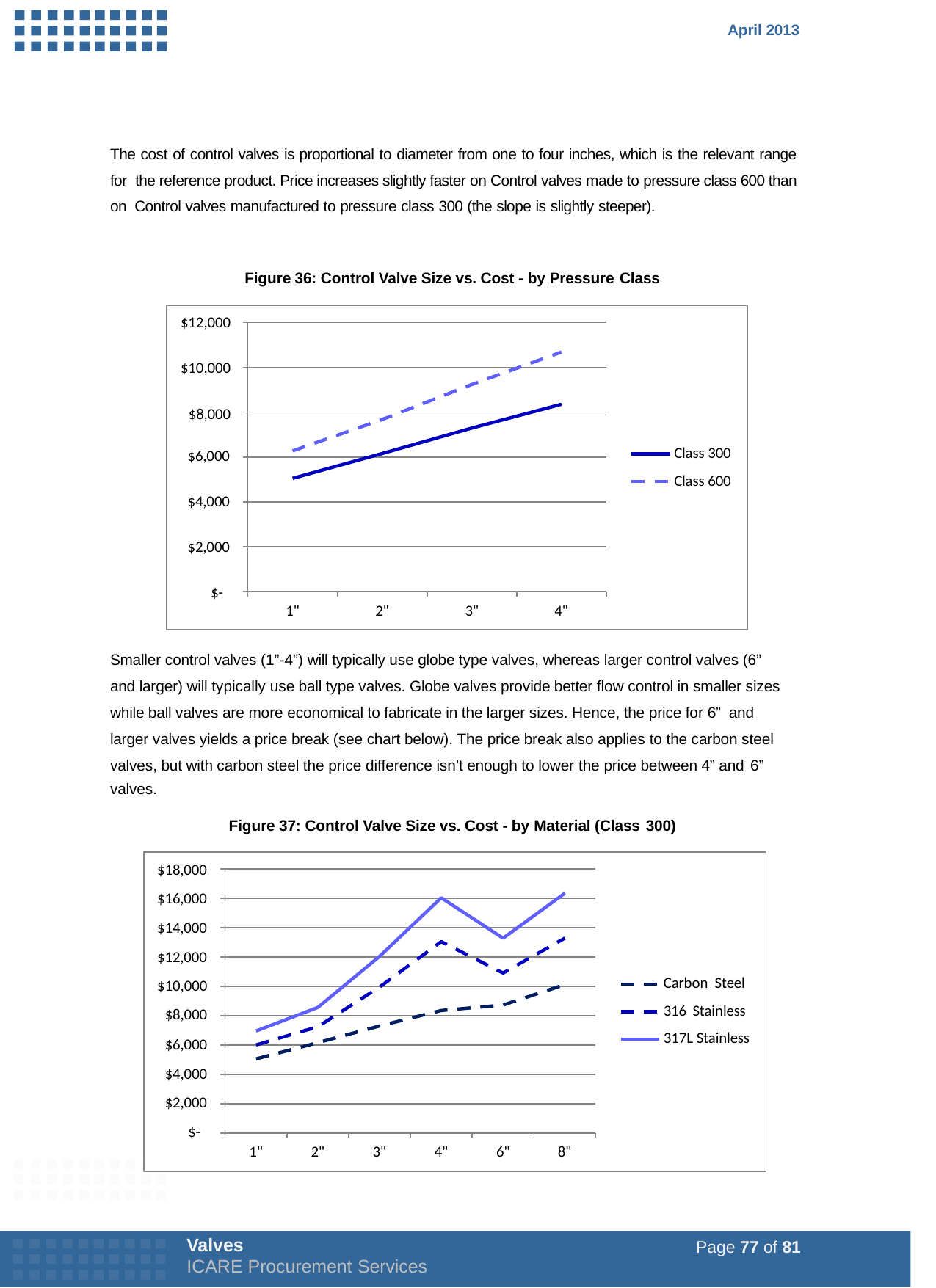

April 2013

The cost of control valves is proportional to diameter from one to four inches, which is the relevant range for  the reference product. Price increases slightly faster on Control valves made to pressure class 600 than on  Control valves manufactured to pressure class 300 (the slope is slightly steeper).
Figure 36: Control Valve Size vs. Cost - by Pressure Class

$12,000

$10,000

$8,000

Class 300
Class 600
$6,000

$4,000

$2,000

$-

1"
2"
3"
4"
Smaller control valves (1”-4”) will typically use globe type valves, whereas larger control valves (6”  and larger) will typically use ball type valves. Globe valves provide better flow control in smaller sizes  while ball valves are more economical to fabricate in the larger sizes. Hence, the price for 6” and
larger valves yields a price break (see chart below). The price break also applies to the carbon steel  valves, but with carbon steel the price difference isn’t enough to lower the price between 4” and 6”
valves.

Figure 37: Control Valve Size vs. Cost - by Material (Class 300)

$18,000
$16,000
$14,000
$12,000

Carbon Steel  316 Stainless  317L Stainless
$10,000

$8,000

$6,000

$4,000
$2,000
$-

1"
2"
3"
4"
6"
8"

Valves
ICARE Procurement Services
Page 77 of 81